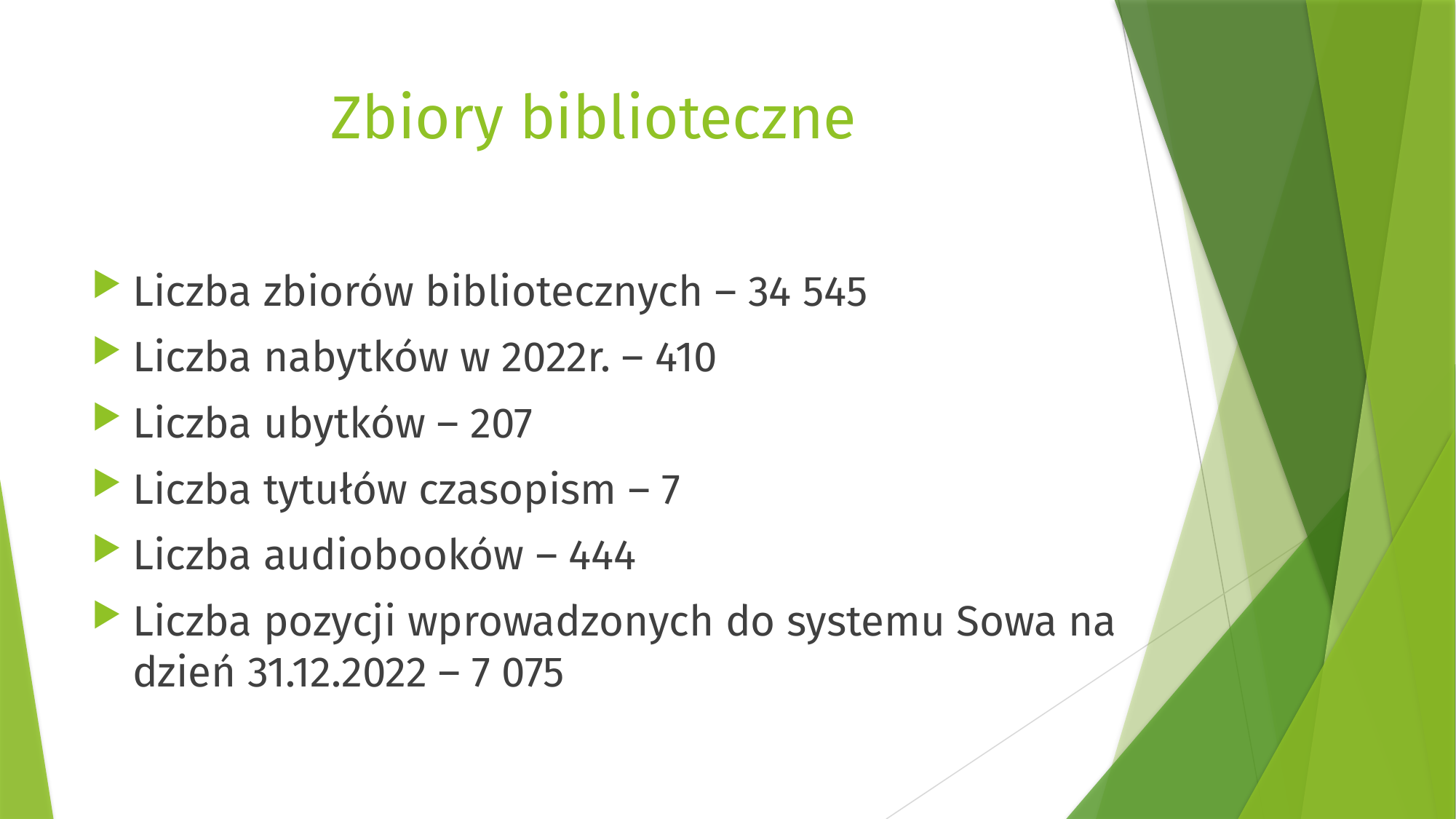

# Zbiory biblioteczne
Liczba zbiorów bibliotecznych – 34 545
Liczba nabytków w 2022r. – 410
Liczba ubytków – 207
Liczba tytułów czasopism – 7
Liczba audiobooków – 444
Liczba pozycji wprowadzonych do systemu Sowa na dzień 31.12.2022 – 7 075